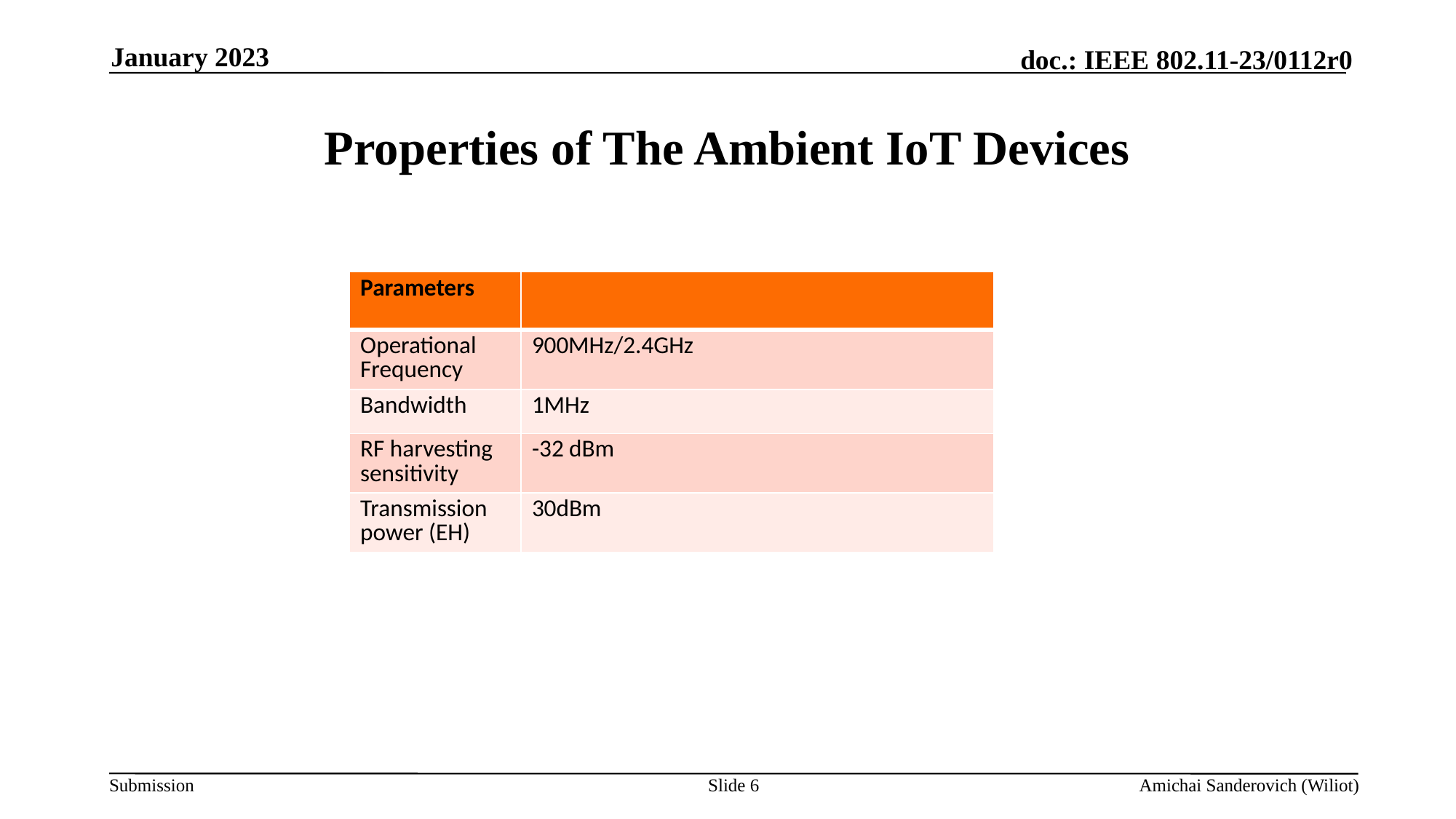

January 2023
# Properties of The Ambient IoT Devices
| Parameters |  |
| --- | --- |
| Operational Frequency | 900MHz/2.4GHz |
| Bandwidth | 1MHz |
| RF harvesting sensitivity | -32 dBm |
| Transmission power (EH) | 30dBm |
Slide 6
Amichai Sanderovich (Wiliot)